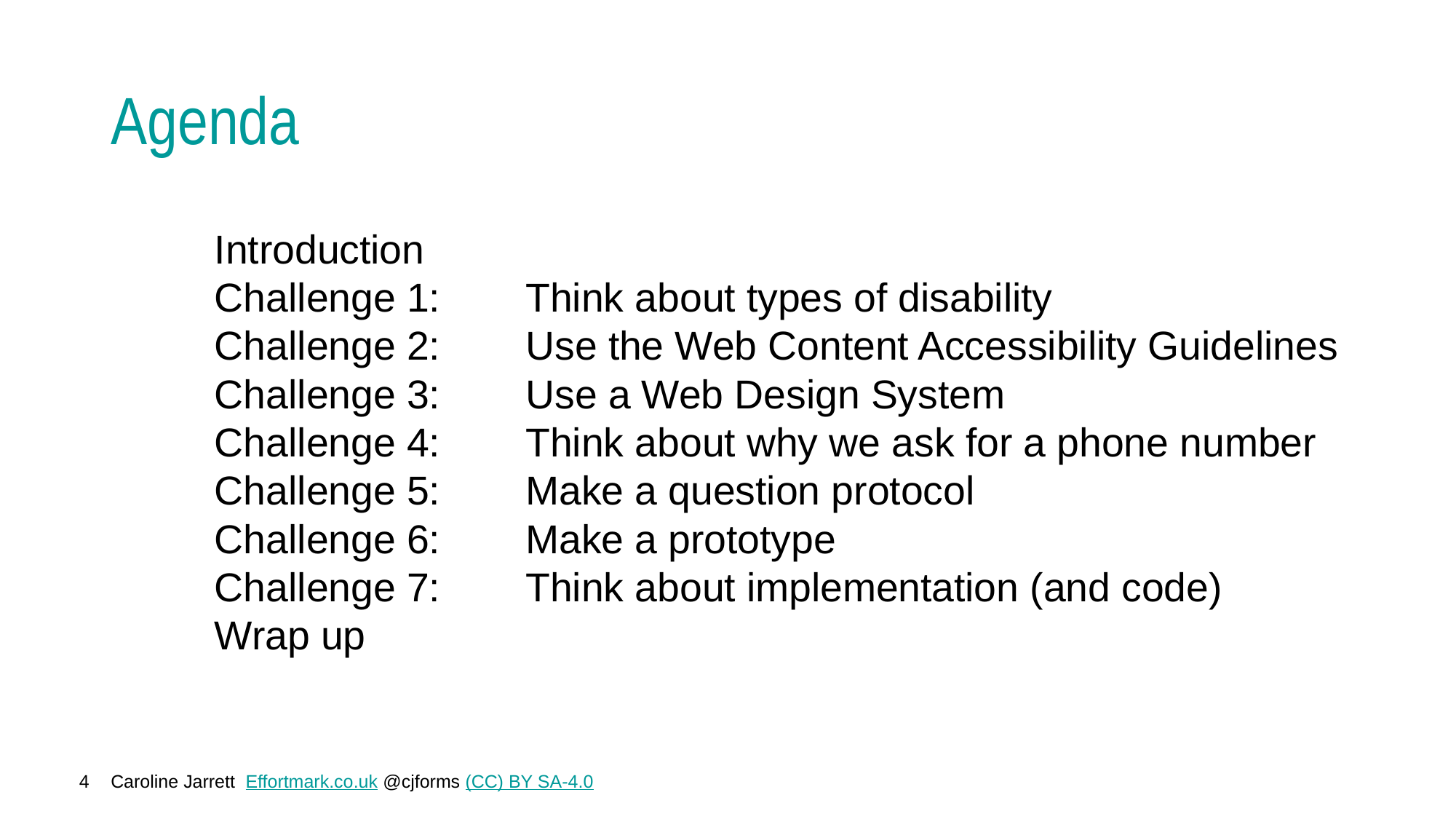

# Agenda
	Introduction
	Challenge 1:	Think about types of disability
	Challenge 2: 	Use the Web Content Accessibility Guidelines
	Challenge 3:	Use a Web Design System
	Challenge 4: 	Think about why we ask for a phone number
	Challenge 5:	Make a question protocol
	Challenge 6:	Make a prototype
	Challenge 7:	Think about implementation (and code)
	Wrap up